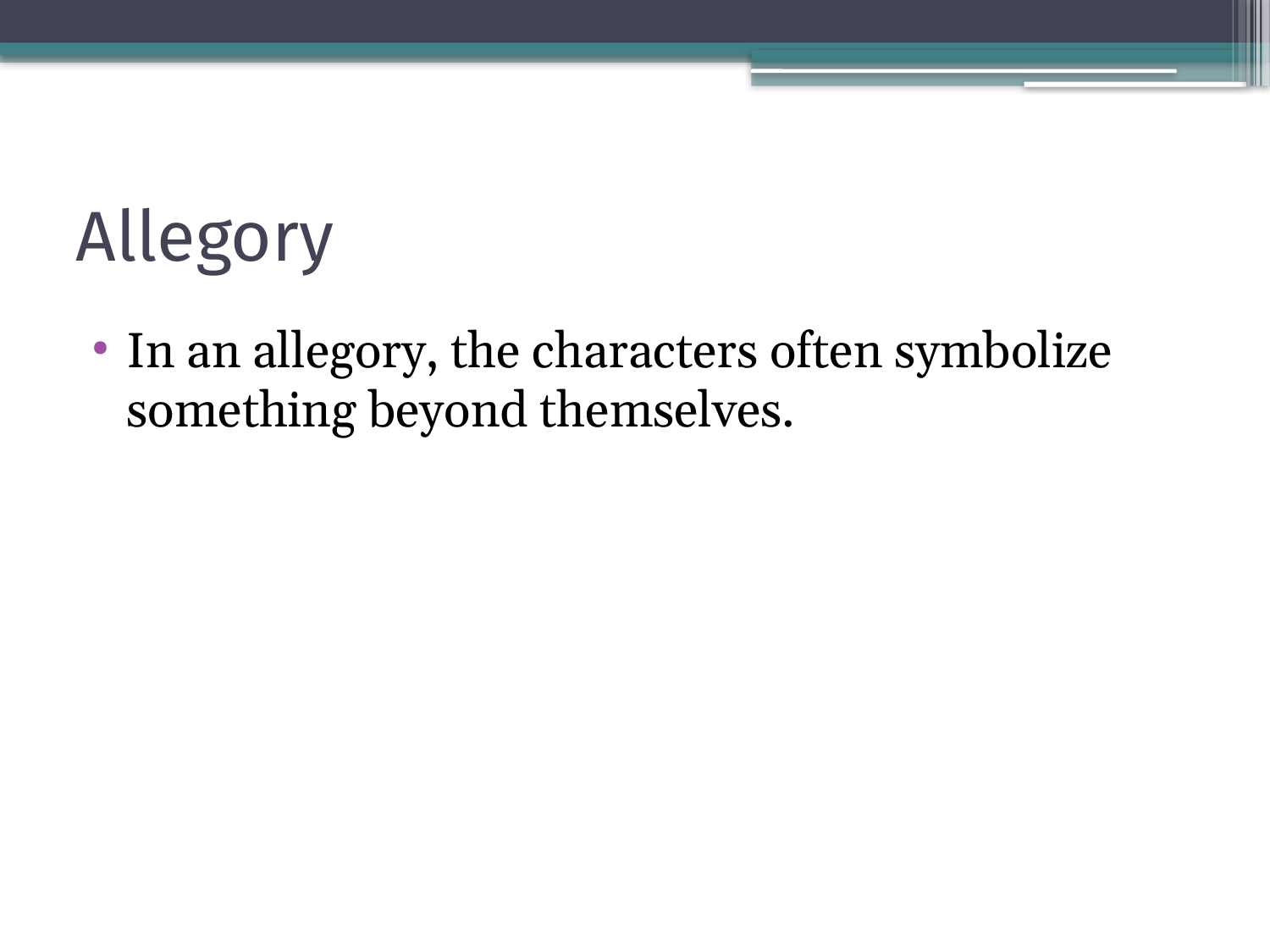

# Allegory
In an allegory, the characters often symbolize something beyond themselves.